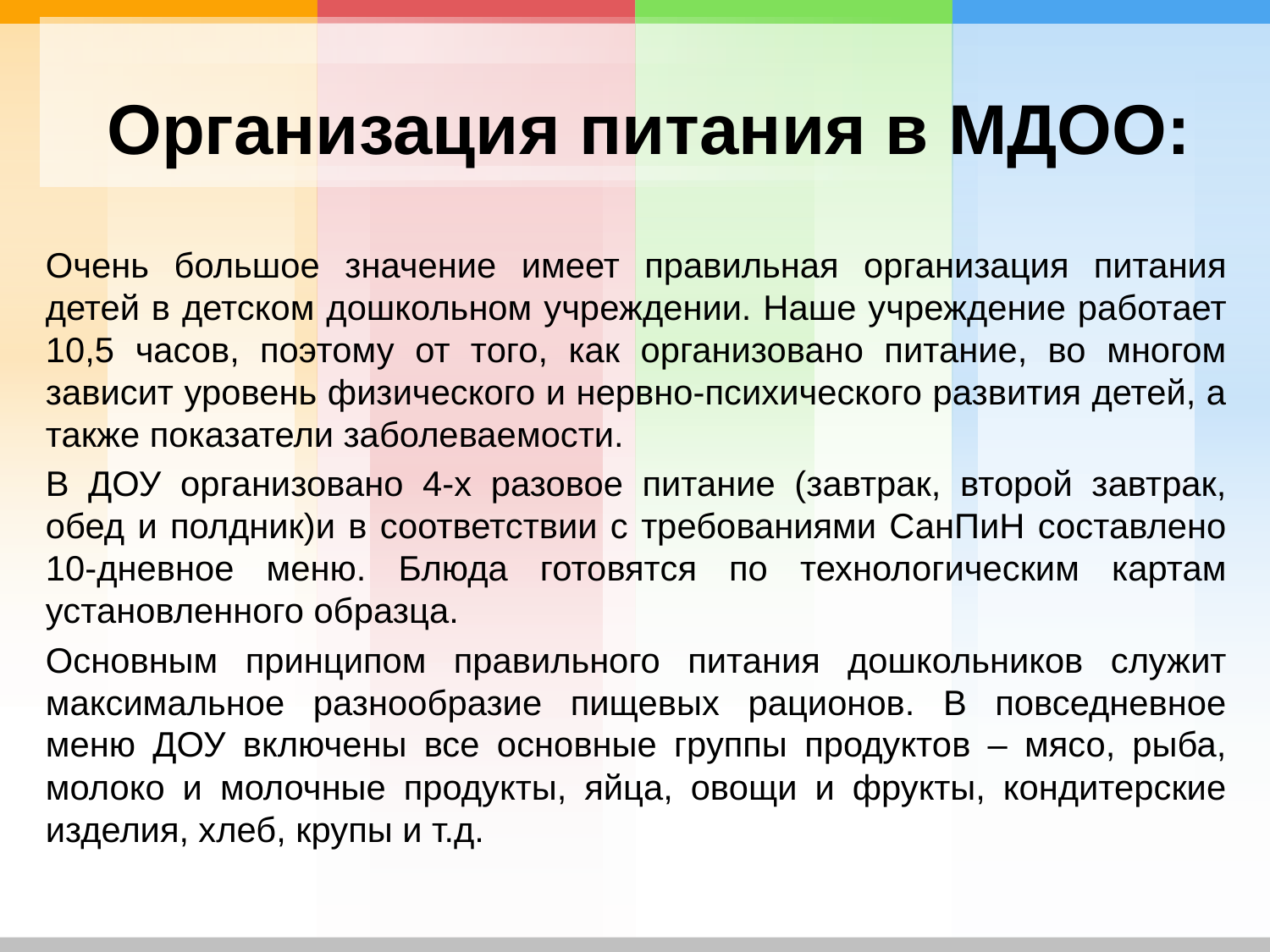

# Организация питания в МДОО:
Очень большое значение имеет правильная организация питания детей в детском дошкольном учреждении. Наше учреждение работает 10,5 часов, поэтому от того, как организовано питание, во многом зависит уровень физического и нервно-психического развития детей, а также показатели заболеваемости.
В ДОУ организовано 4-х разовое питание (завтрак, второй завтрак, обед и полдник)и в соответствии с требованиями СанПиН составлено 10-дневное меню. Блюда готовятся по технологическим картам установленного образца.
Основным принципом правильного питания дошкольников служит максимальное разнообразие пищевых рационов. В повседневное меню ДОУ включены все основные группы продуктов – мясо, рыба, молоко и молочные продукты, яйца, овощи и фрукты, кондитерские изделия, хлеб, крупы и т.д.